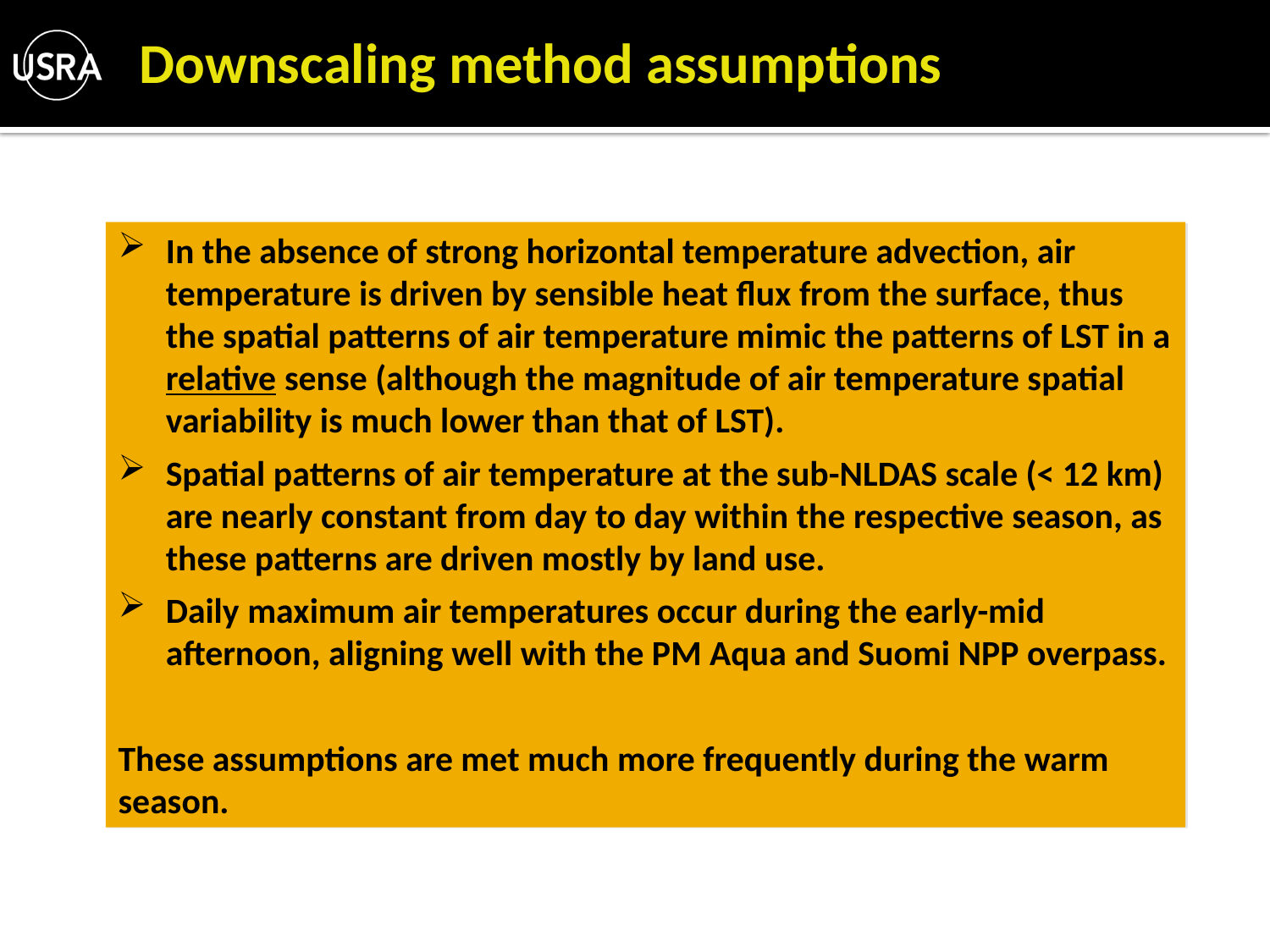

# Downscaling method assumptions
In the absence of strong horizontal temperature advection, air temperature is driven by sensible heat flux from the surface, thus the spatial patterns of air temperature mimic the patterns of LST in a relative sense (although the magnitude of air temperature spatial variability is much lower than that of LST).
Spatial patterns of air temperature at the sub-NLDAS scale (< 12 km) are nearly constant from day to day within the respective season, as these patterns are driven mostly by land use.
Daily maximum air temperatures occur during the early-mid afternoon, aligning well with the PM Aqua and Suomi NPP overpass.

These assumptions are met much more frequently during the warm season.